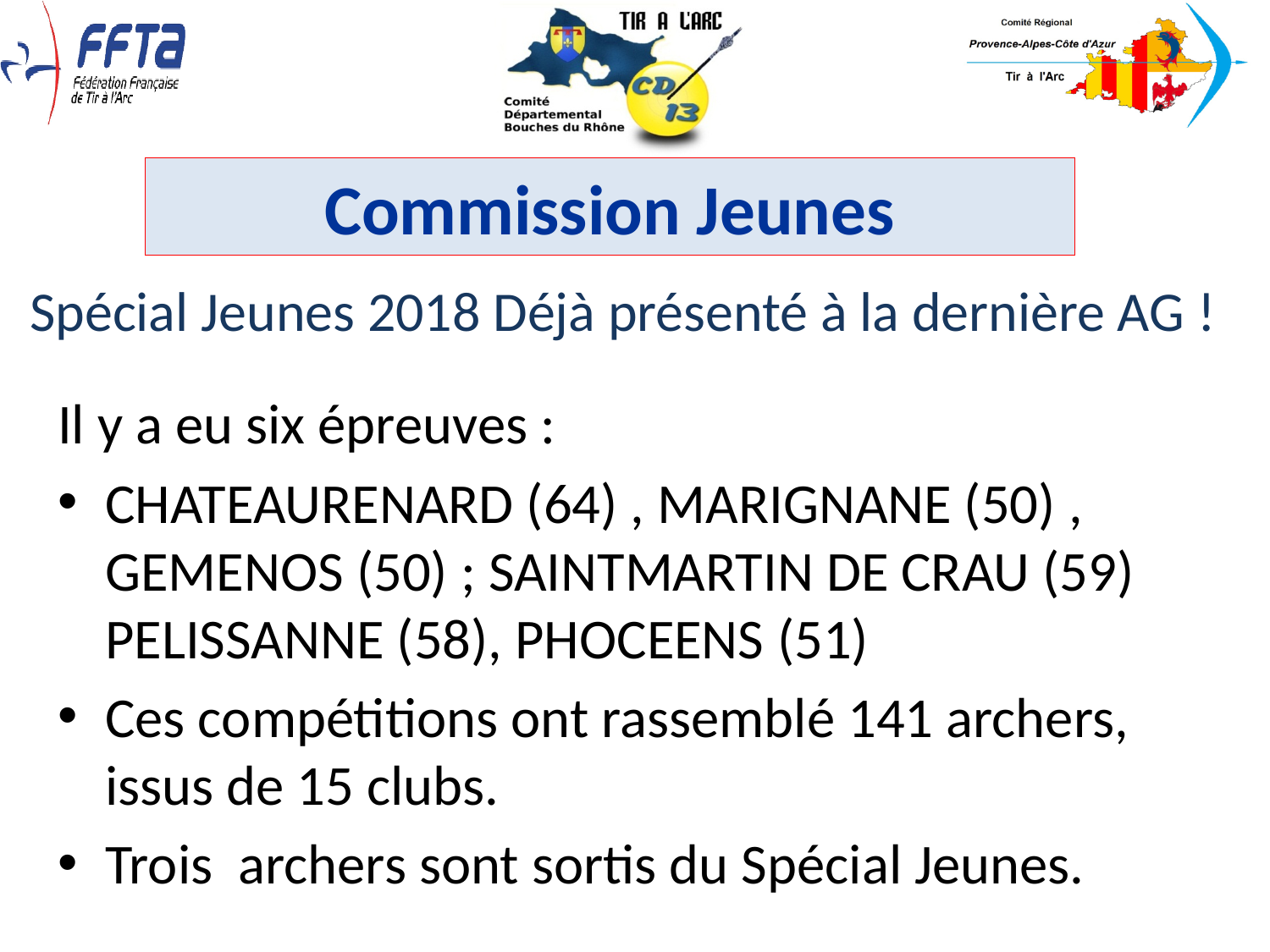

Commission Jeunes

 Spécial Jeunes 2018 Déjà présenté à la dernière AG !
Il y a eu six épreuves :
CHATEAURENARD (64) , MARIGNANE (50) , GEMENOS (50) ; SAINTMARTIN DE CRAU (59) PELISSANNE (58), PHOCEENS (51)
Ces compétitions ont rassemblé 141 archers, issus de 15 clubs.
Trois  archers sont sortis du Spécial Jeunes.